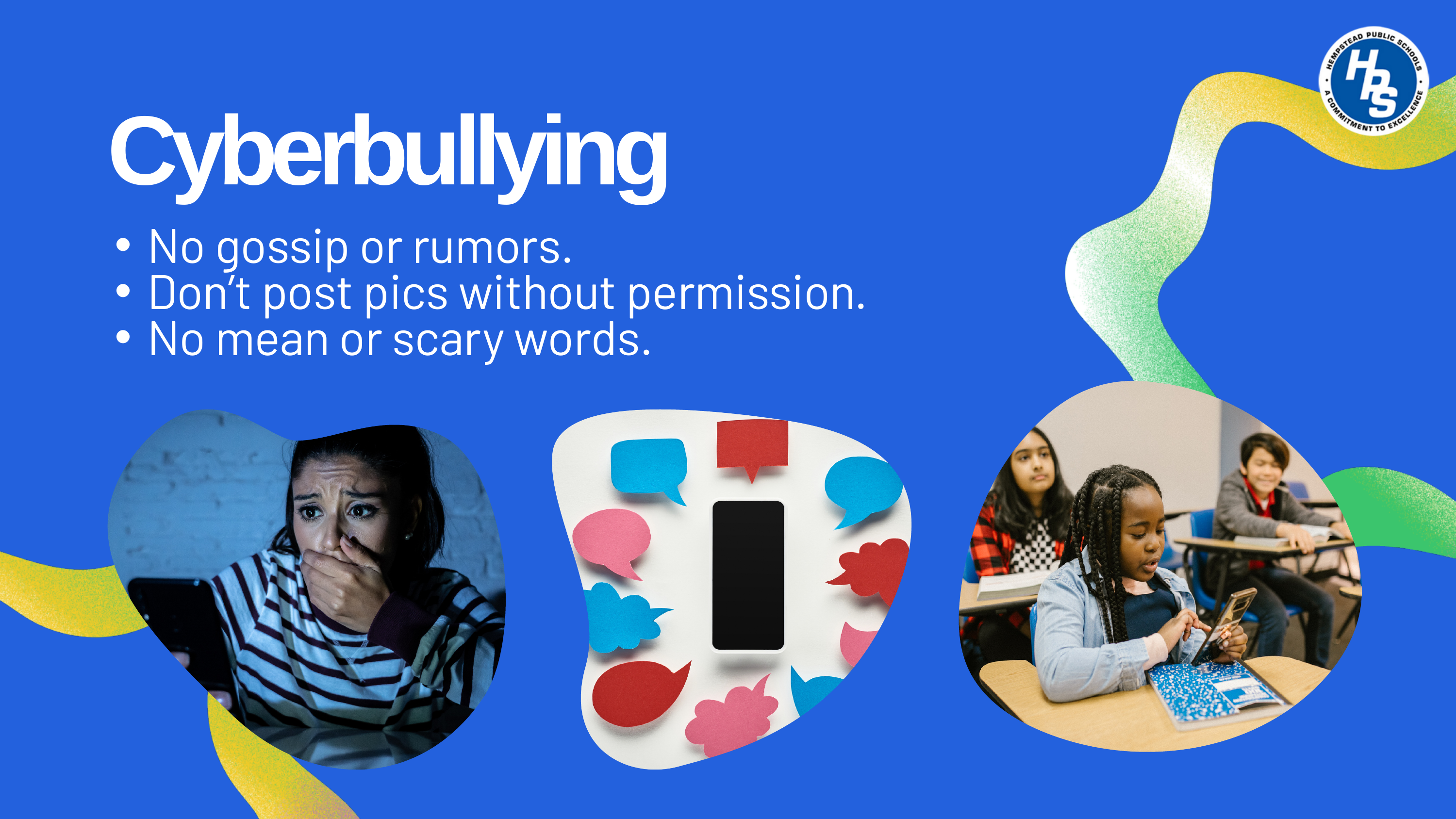

Cyberbullying
No gossip or rumors.
Don’t post pics without permission.
No mean or scary words.